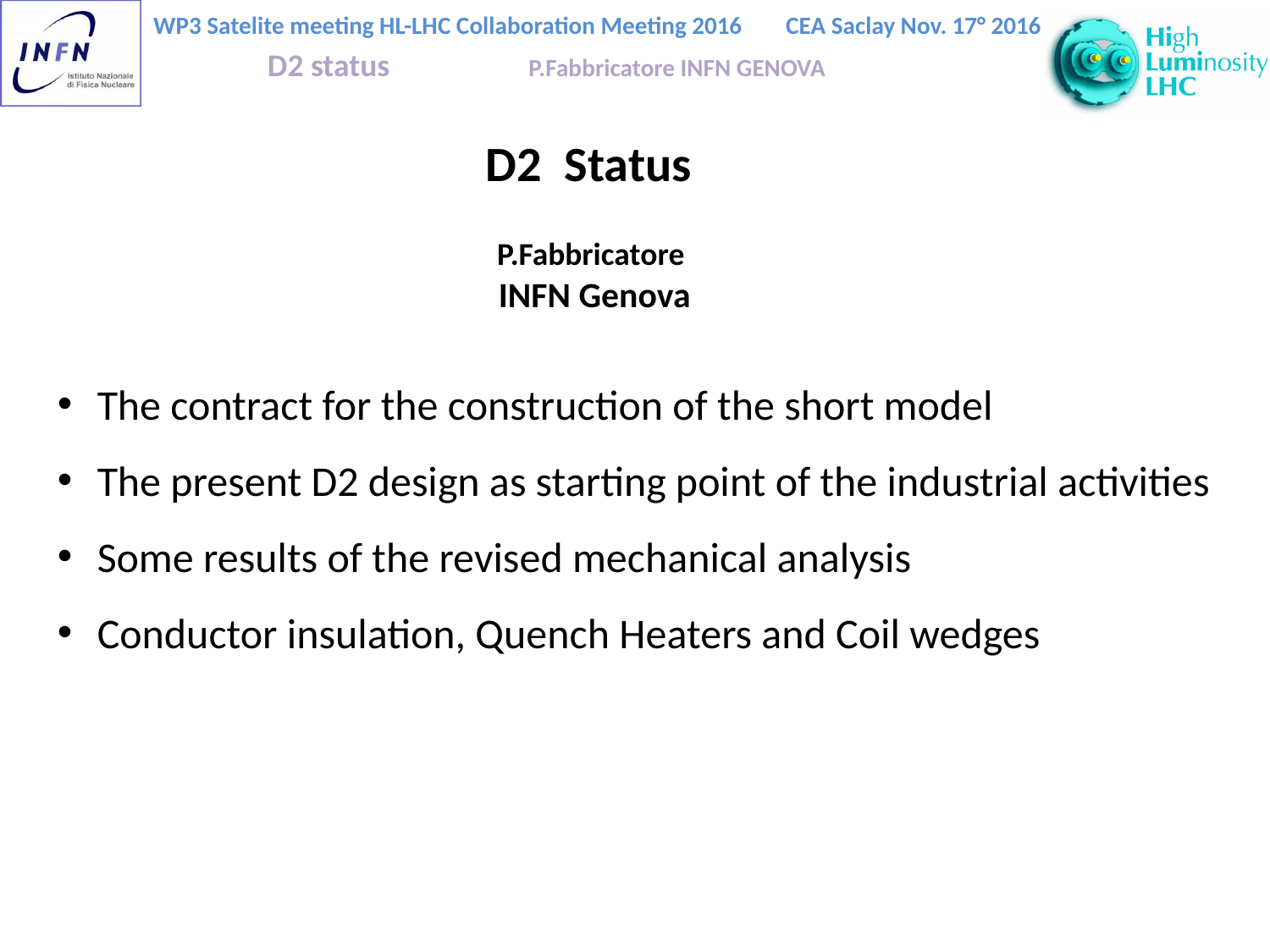

D2  Status

P.Fabbricatore
INFN Genova
The contract for the construction of the short model
The present D2 design as starting point of the industrial activities
Some results of the revised mechanical analysis
Conductor insulation, Quench Heaters and Coil wedges